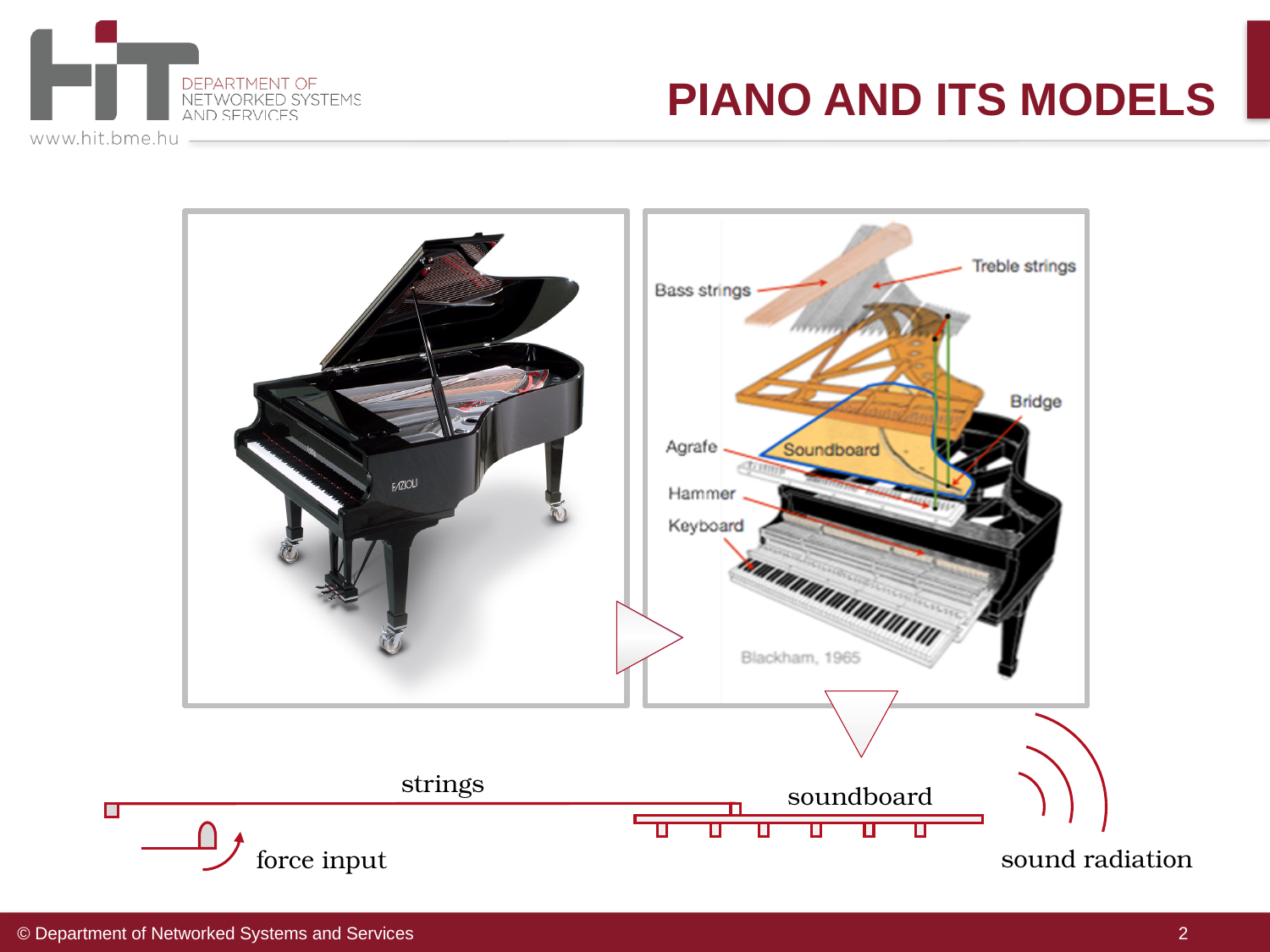

# Piano and Its Models

strings
soundboard
sound radiation
force input